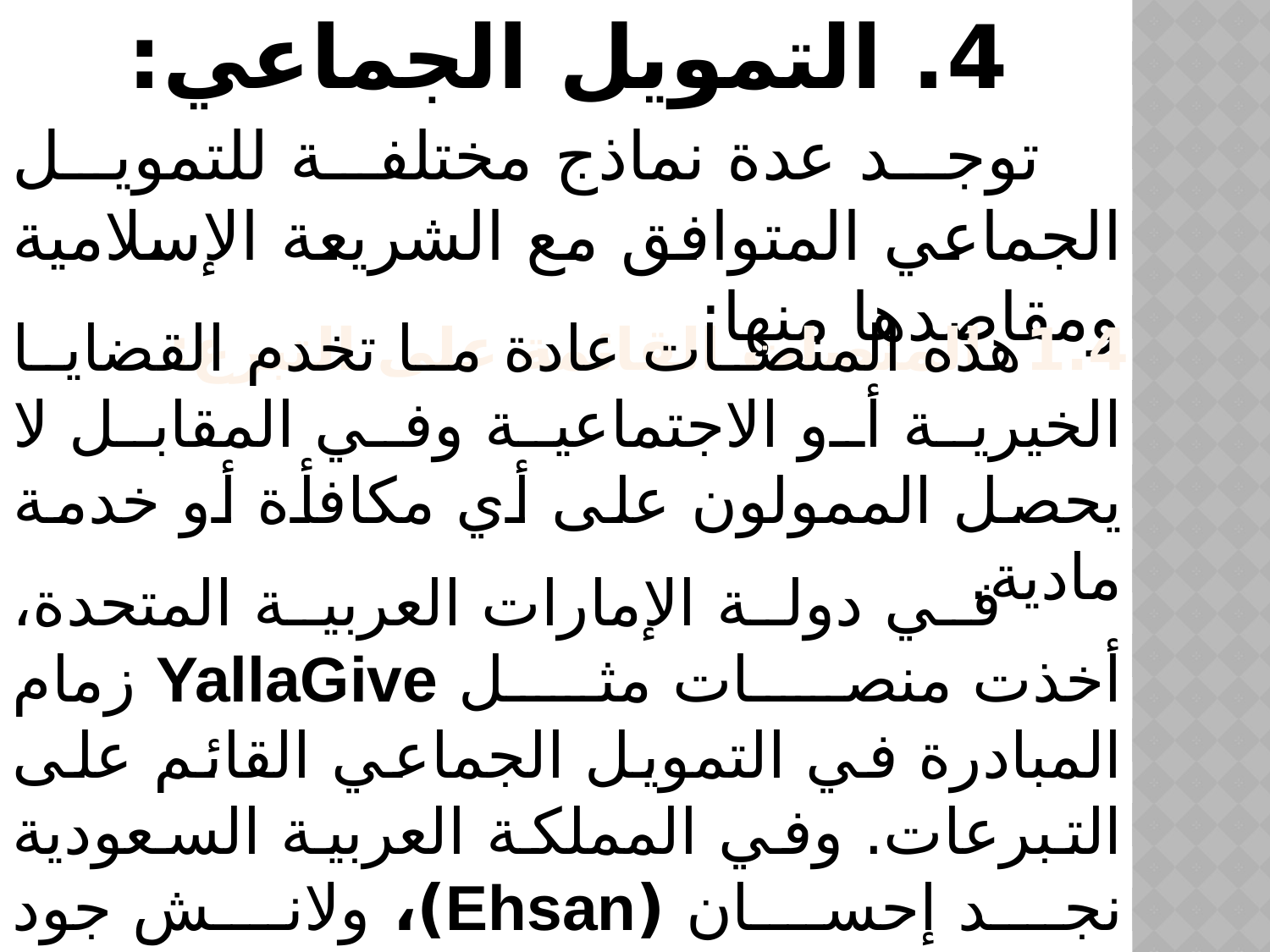

# 4. التمويل الجماعي:
          توجد عدة نماذج مختلفة للتمويل الجماعي المتوافق مع الشريعة الإسلامية ومقاصدها منها:
1.4. المنصات القائمة على التبرع:
     هذه المنصات عادة ما تخدم القضايا الخيرية أو الاجتماعية وفي المقابل لا يحصل الممولون على أي مكافأة أو خدمة مادية.

      في دولة الإمارات العربية المتحدة، أخذت منصات مثل YallaGive زمام المبادرة في التمويل الجماعي القائم على التبرعات. وفي المملكة العربية السعودية نجد إحسان (Ehsan)، ولانش جود LaunchGood .